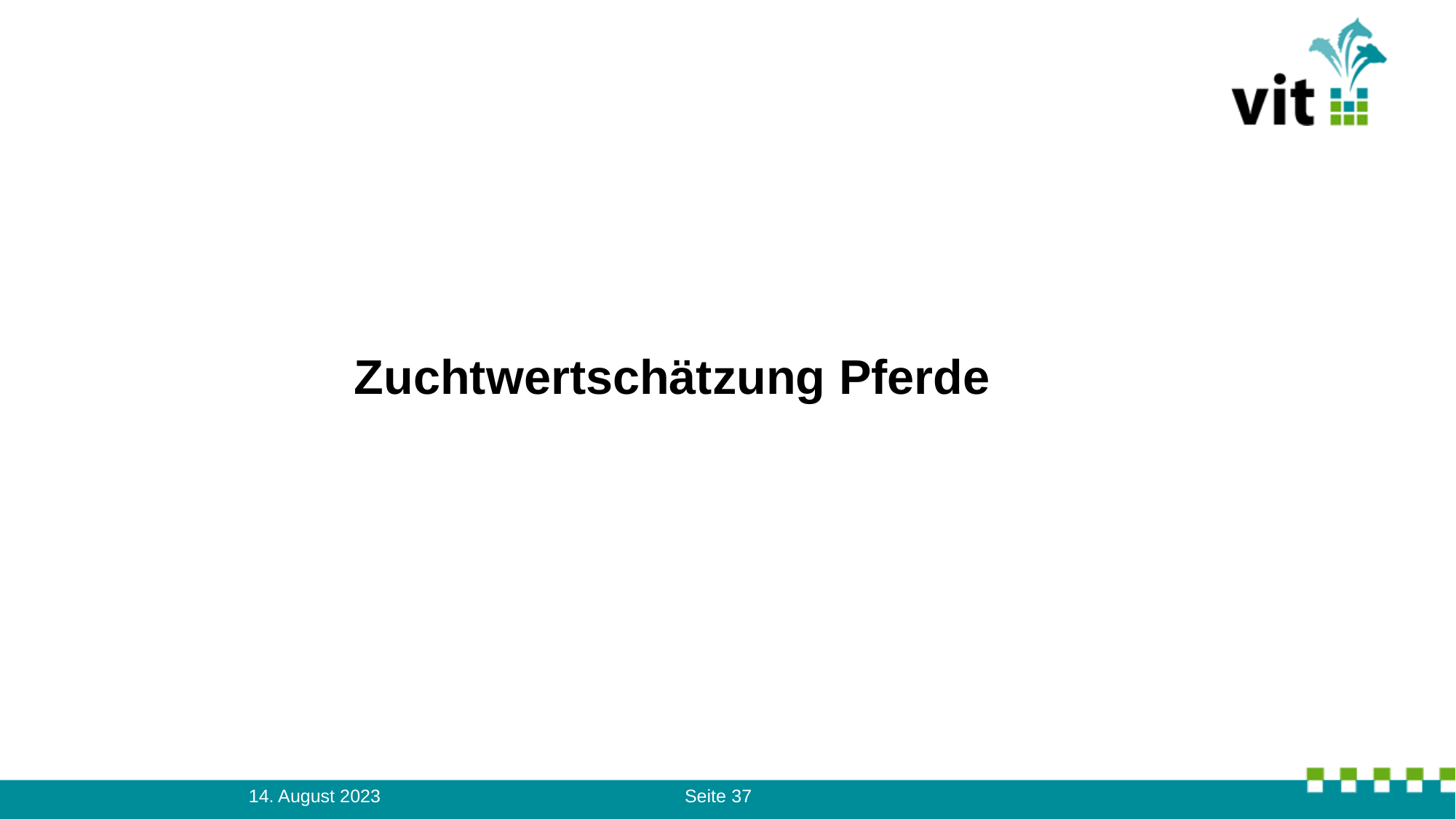

Zuchtwertschätzung Pferde
Seite 37
14. August 2023